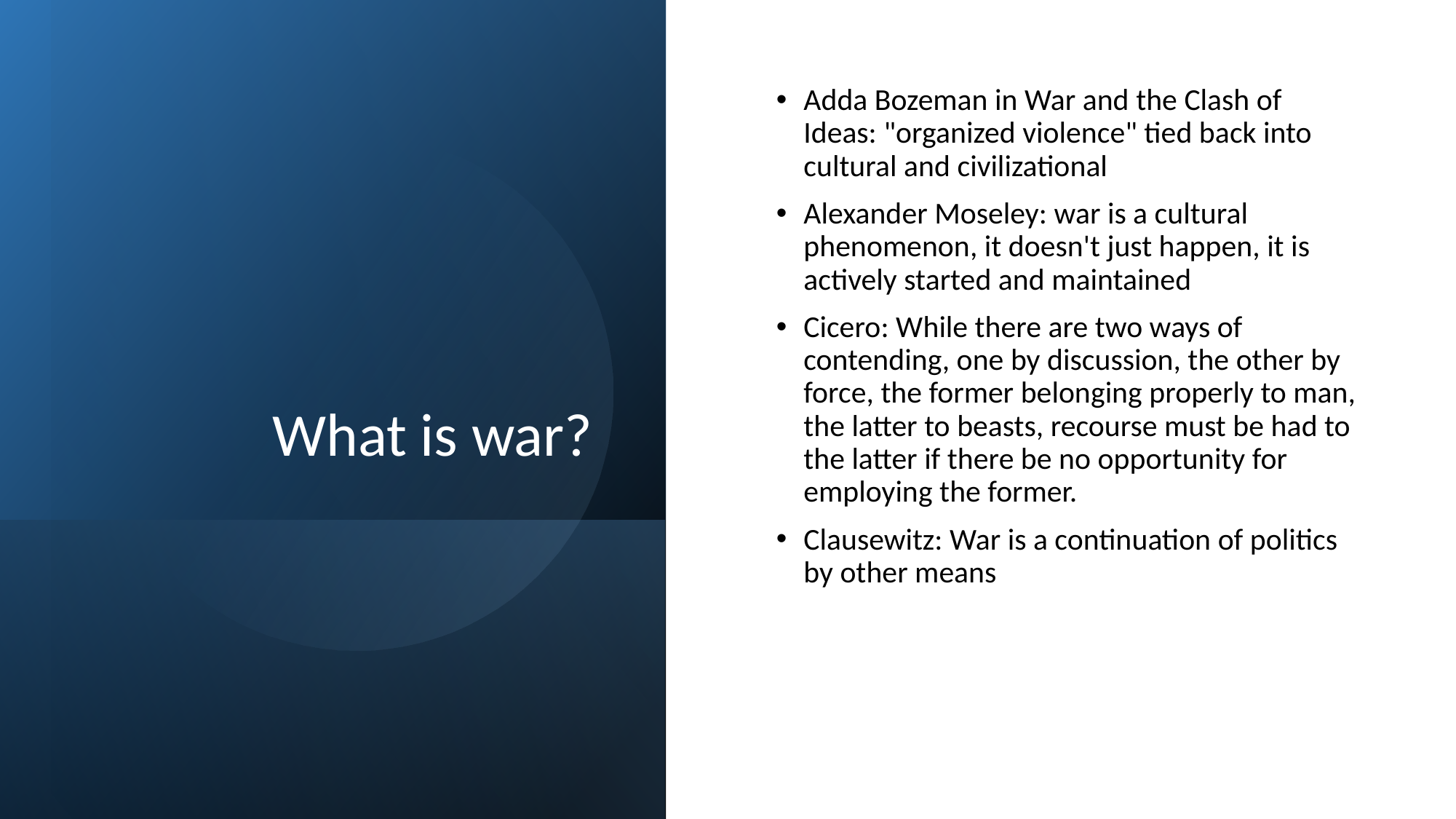

# What is war?

Adda Bozeman in War and the Clash of Ideas: "organized violence" tied back into cultural and civilizational
Alexander Moseley: war is a cultural phenomenon, it doesn't just happen, it is actively started and maintained
Cicero: While there are two ways of contending, one by discussion, the other by force, the former belonging properly to man, the latter to beasts, recourse must be had to the latter if there be no opportunity for employing the former.
Clausewitz: War is a continuation of politics by other means